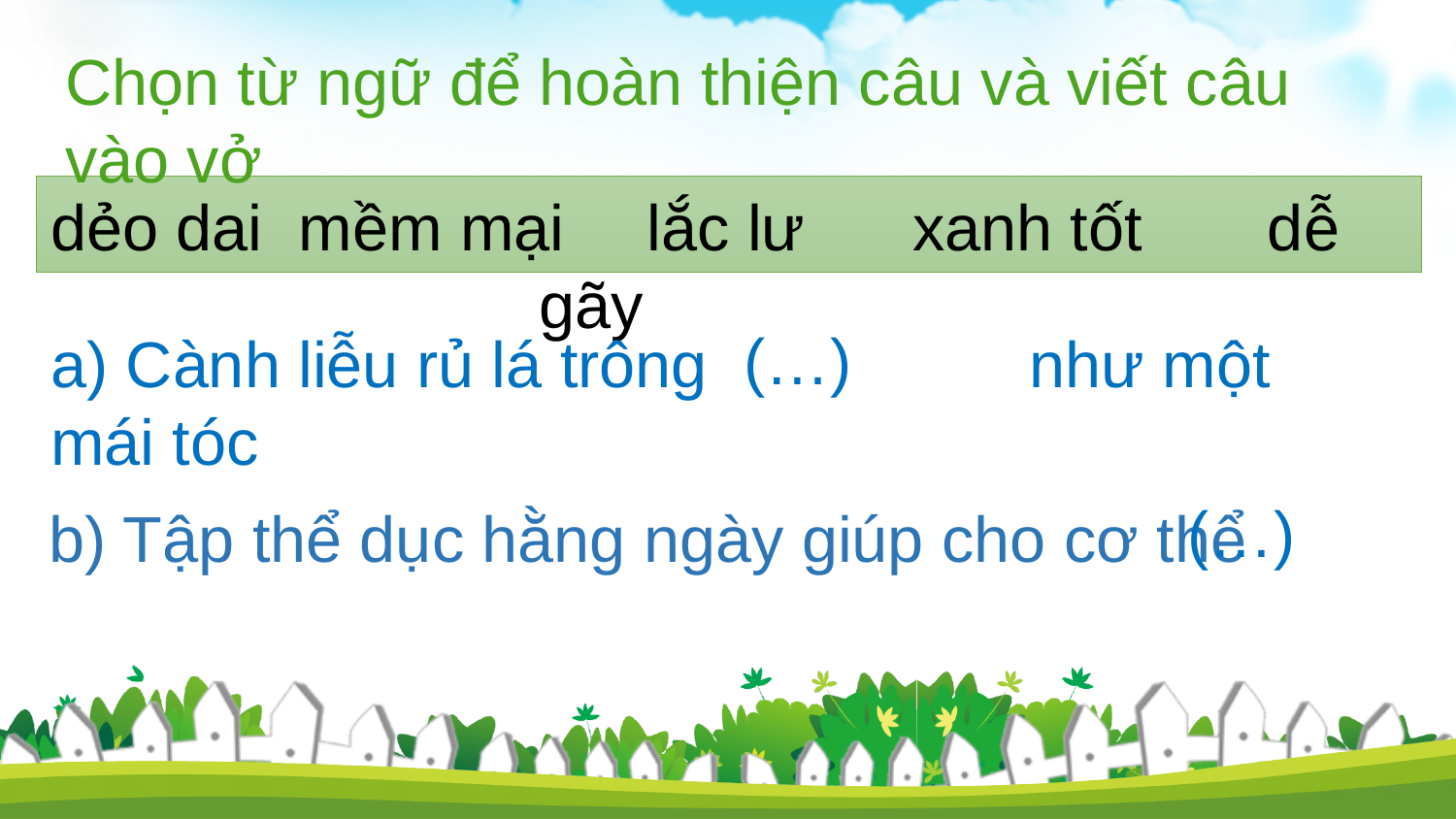

Chọn từ ngữ để hoàn thiện câu và viết câu vào vở

mềm mại
      lắc lư      xanh tốt       dễ gãy
dẻo dai
(…)
a) Cành liễu rủ lá trông                  như một mái tóc
(…)
b) Tập thể dục hằng ngày giúp cho cơ thể